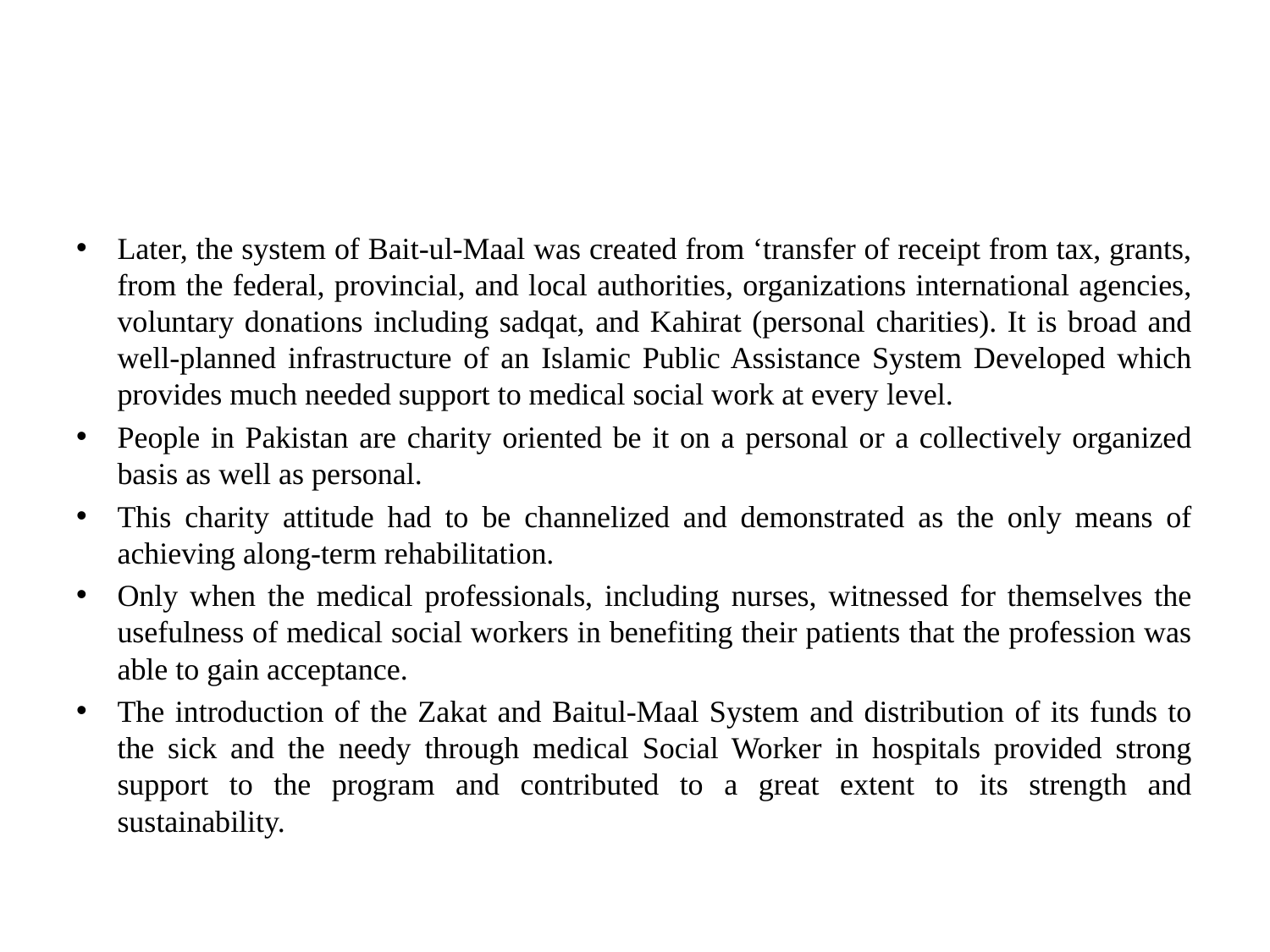

#
Later, the system of Bait-ul-Maal was created from ‘transfer of receipt from tax, grants, from the federal, provincial, and local authorities, organizations international agencies, voluntary donations including sadqat, and Kahirat (personal charities). It is broad and well-planned infrastructure of an Islamic Public Assistance System Developed which provides much needed support to medical social work at every level.
People in Pakistan are charity oriented be it on a personal or a collectively organized basis as well as personal.
This charity attitude had to be channelized and demonstrated as the only means of achieving along-term rehabilitation.
Only when the medical professionals, including nurses, witnessed for themselves the usefulness of medical social workers in benefiting their patients that the profession was able to gain acceptance.
The introduction of the Zakat and Baitul-Maal System and distribution of its funds to the sick and the needy through medical Social Worker in hospitals provided strong support to the program and contributed to a great extent to its strength and sustainability.